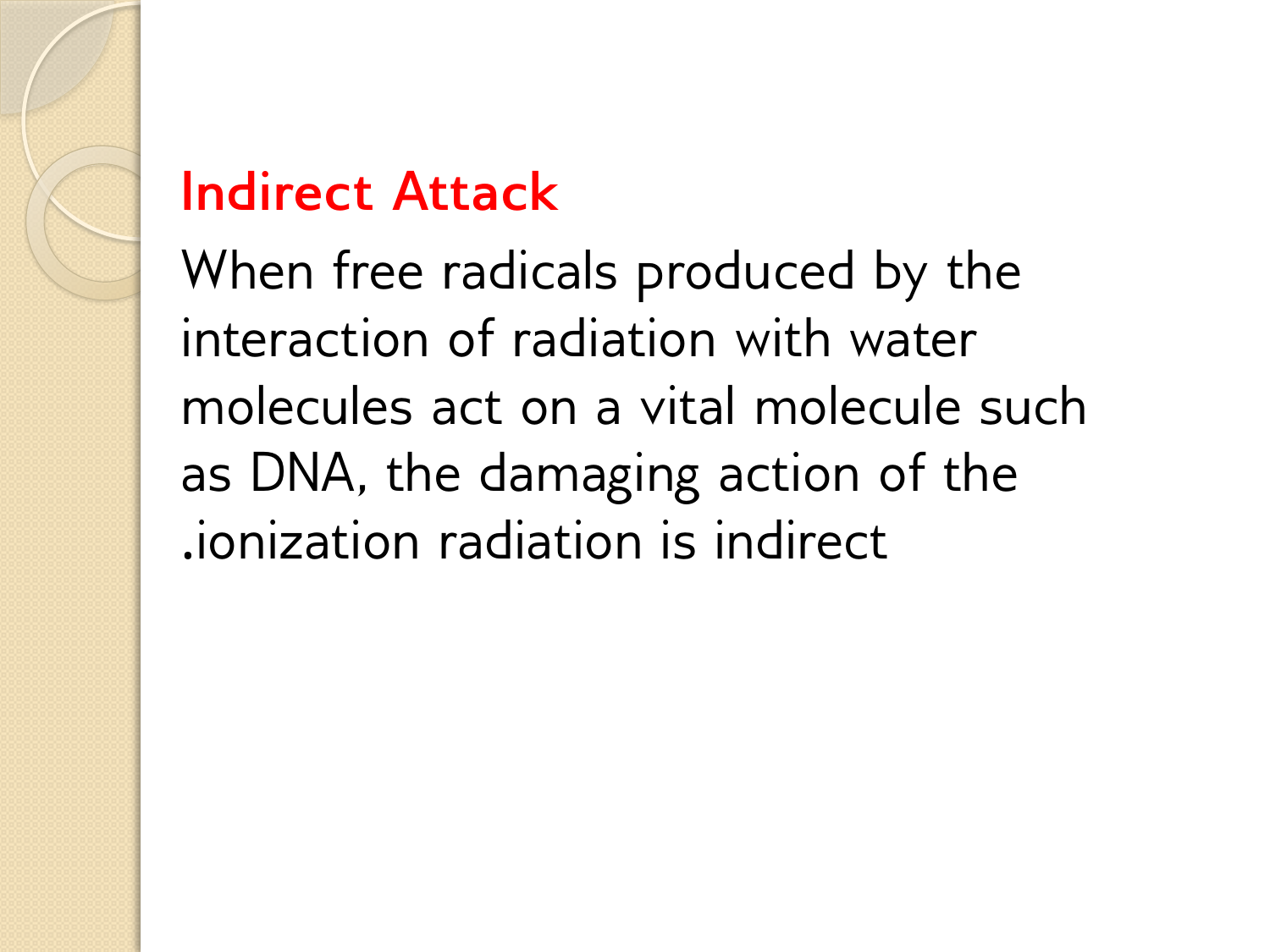

Indirect Attack
When free radicals produced by the interaction of radiation with water molecules act on a vital molecule such as DNA, the damaging action of the ionization radiation is indirect.